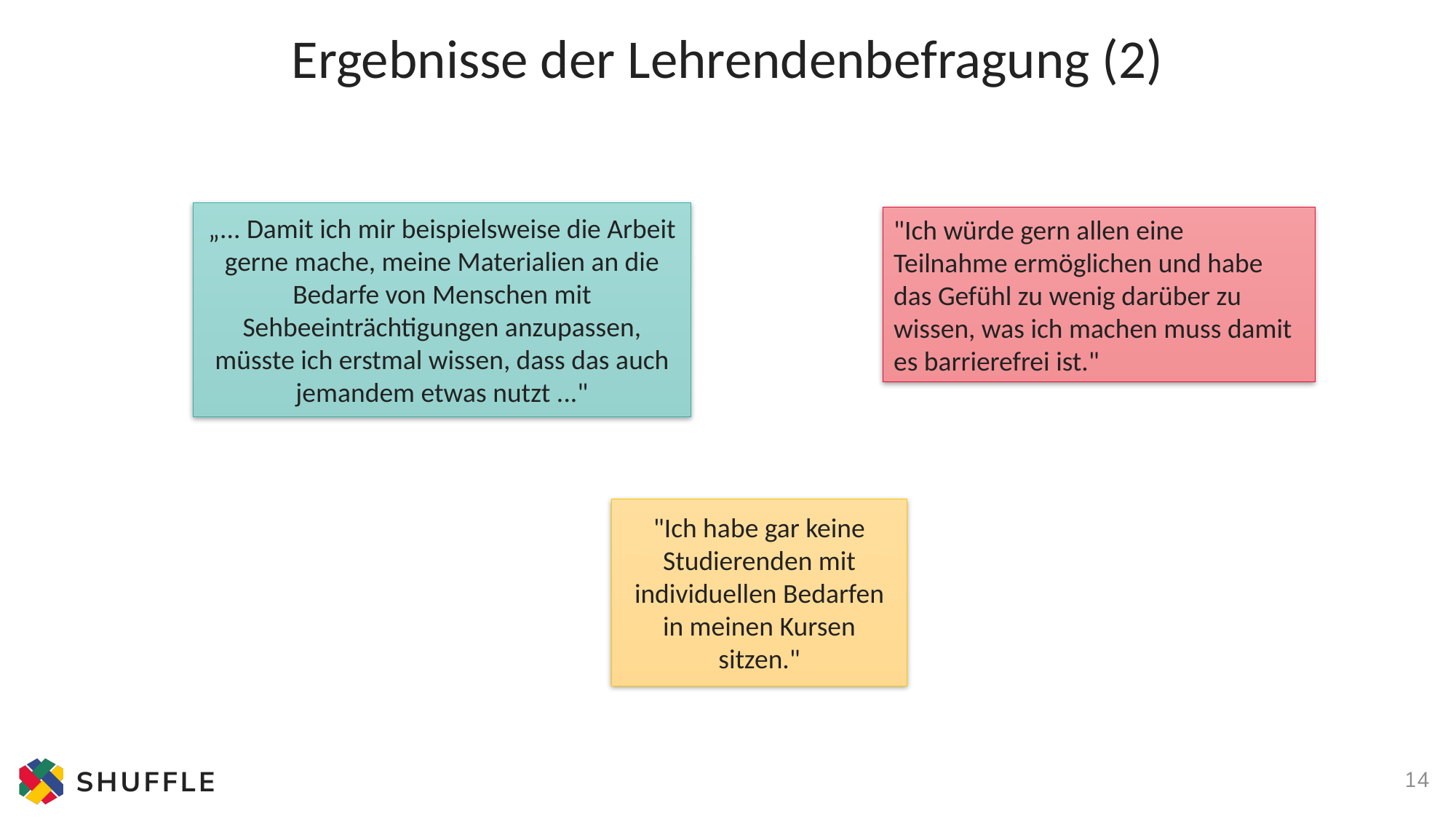

Ergebnisse der Lehrendenbefragung (2)
„... Damit ich mir beispielsweise die Arbeit gerne mache, meine Materialien an die Bedarfe von Menschen mit Sehbeeinträchtigungen anzupassen, müsste ich erstmal wissen, dass das auch jemandem etwas nutzt ..."
"Ich würde gern allen eine Teilnahme ermöglichen und habe das Gefühl zu wenig darüber zu wissen, was ich machen muss damit es barrierefrei ist."
"Ich habe gar keine Studierenden mit individuellen Bedarfen in meinen Kursen sitzen."
14